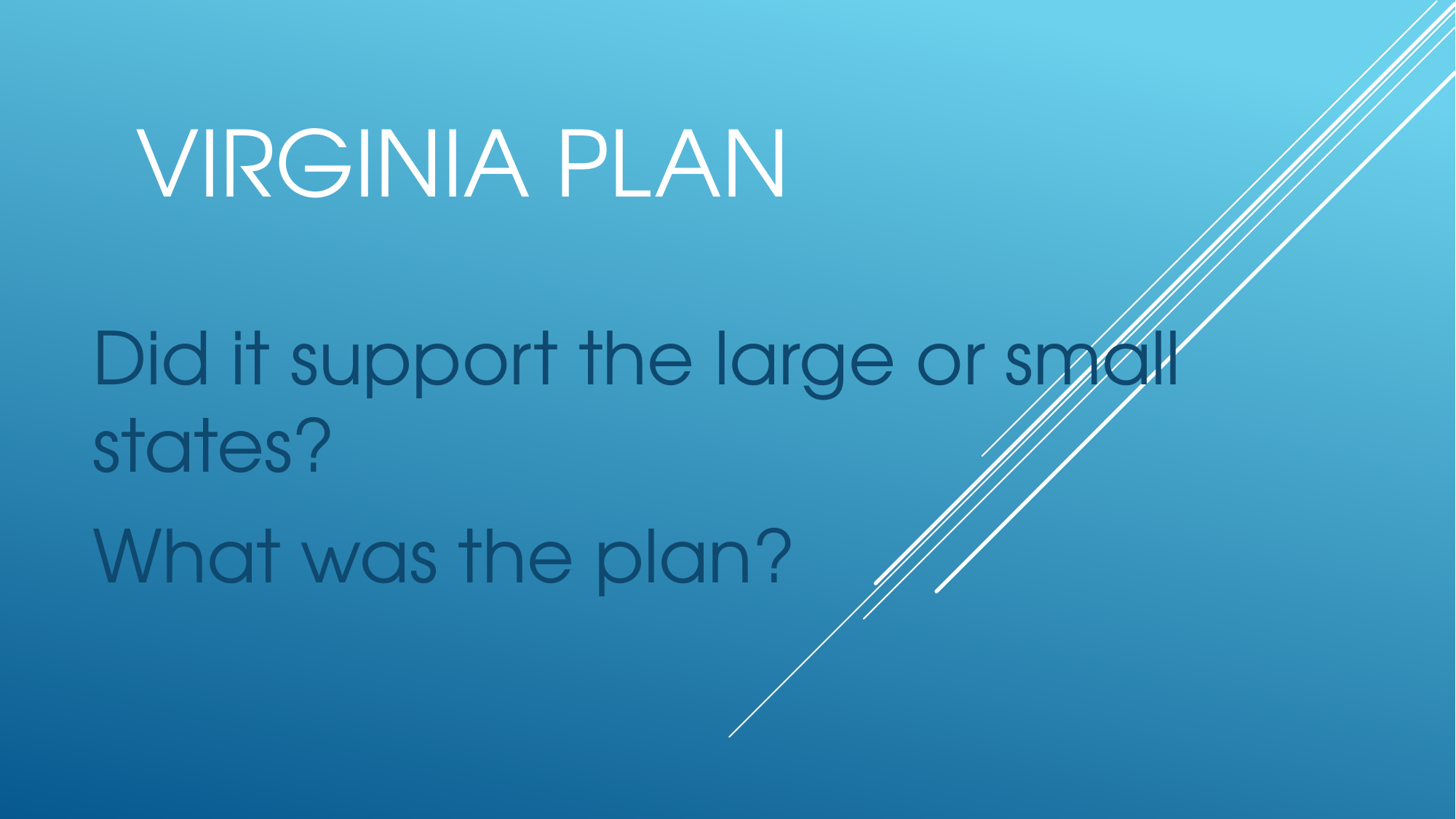

# Virginia Plan
Did it support the large or small states?
What was the plan?